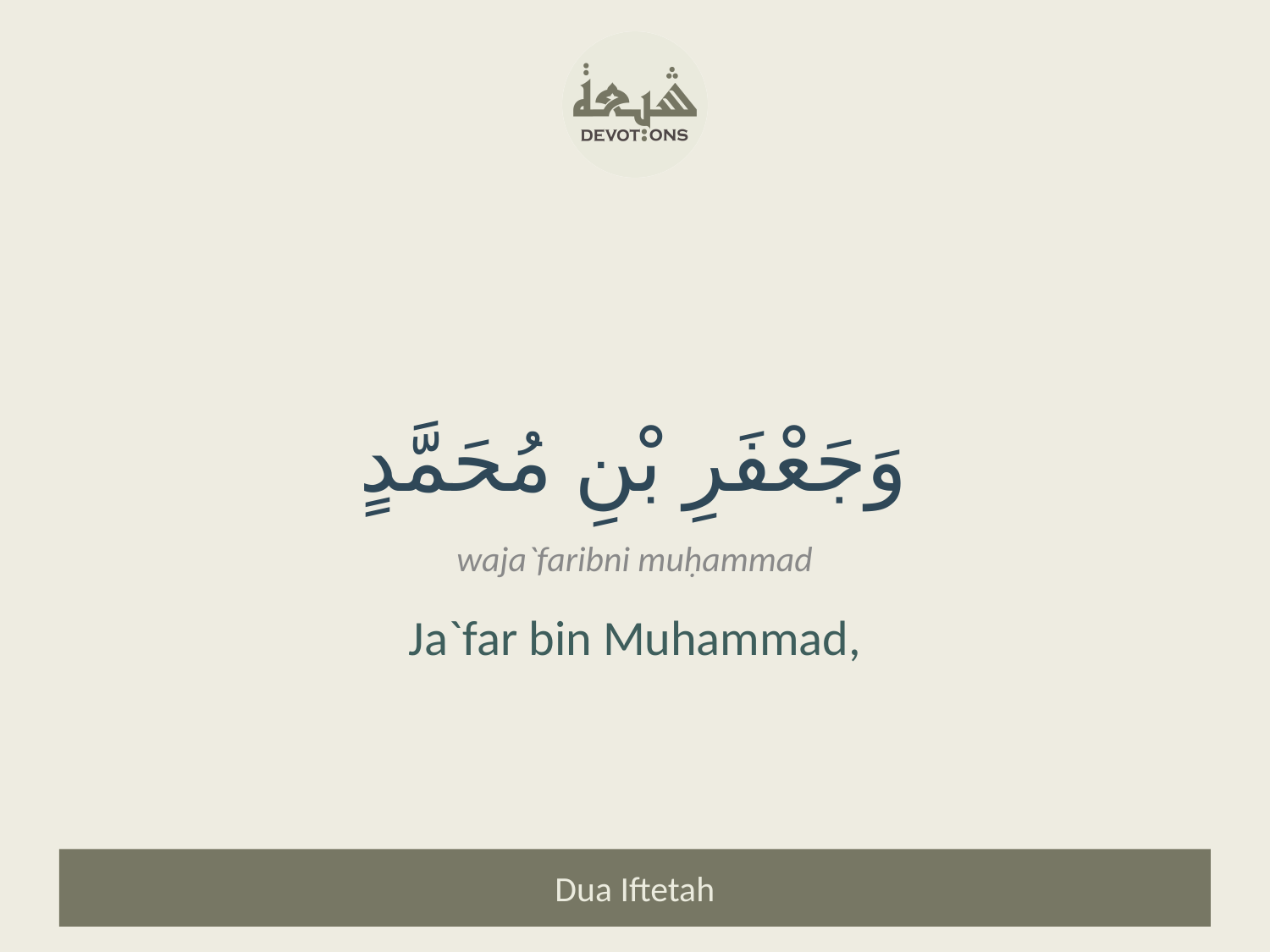

وَجَعْفَرِ بْنِ مُحَمَّدٍ
waja`faribni muḥammad
Ja`far bin Muhammad,
Dua Iftetah